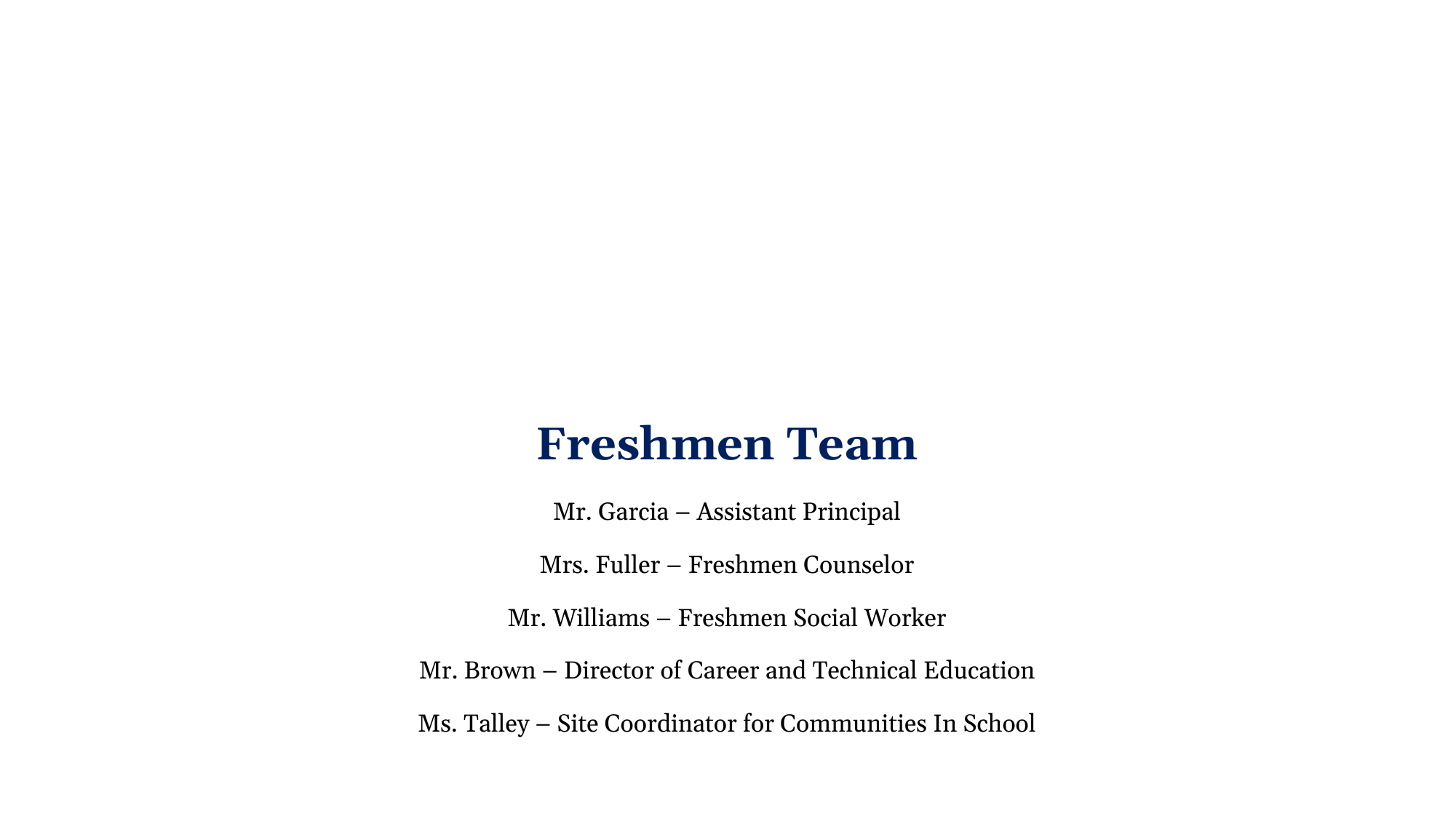

# Freshmen Team Mr. Garcia – Assistant Principal Mrs. Fuller – Freshmen Counselor Mr. Williams – Freshmen Social Worker Mr. Brown – Director of Career and Technical Education Ms. Talley – Site Coordinator for Communities In School